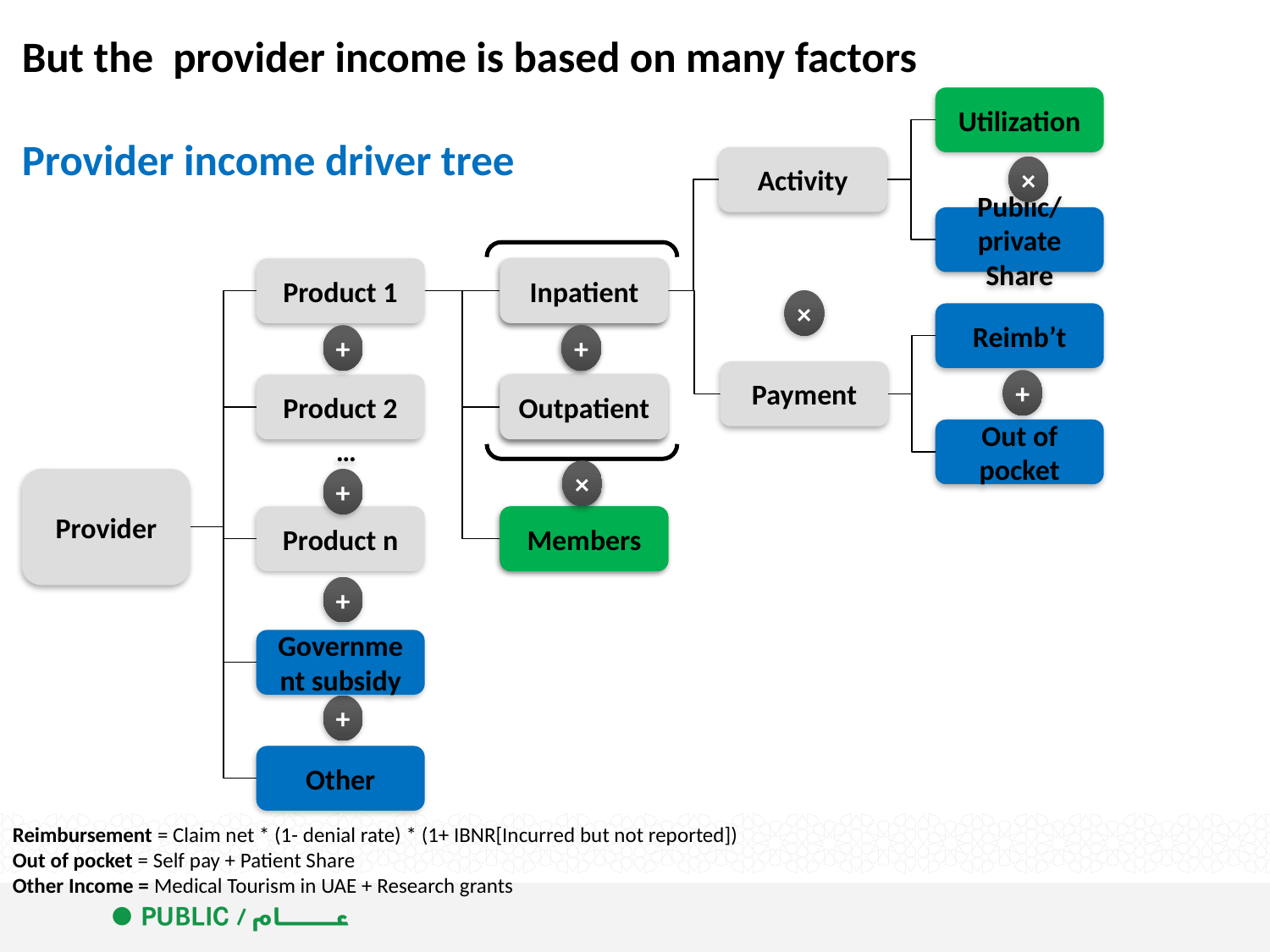

But the  provider income is based on many factors
Provider income driver tree
Utilization
Activity
×
Public/private Share

Product 1
Inpatient
Inpatient
×
Reimb’t
+
+
+
Payment
+
Product 2
Outpatient
Outpatient
Out of pocket
…
×
×
+
Provider
Product n
Members
Members
+
Government subsidy
+
Other
Reimbursement = Claim net * (1- denial rate) * (1+ IBNR[Incurred but not reported])
Out of pocket = Self pay + Patient Share
Other Income = Medical Tourism in UAE + Research grants